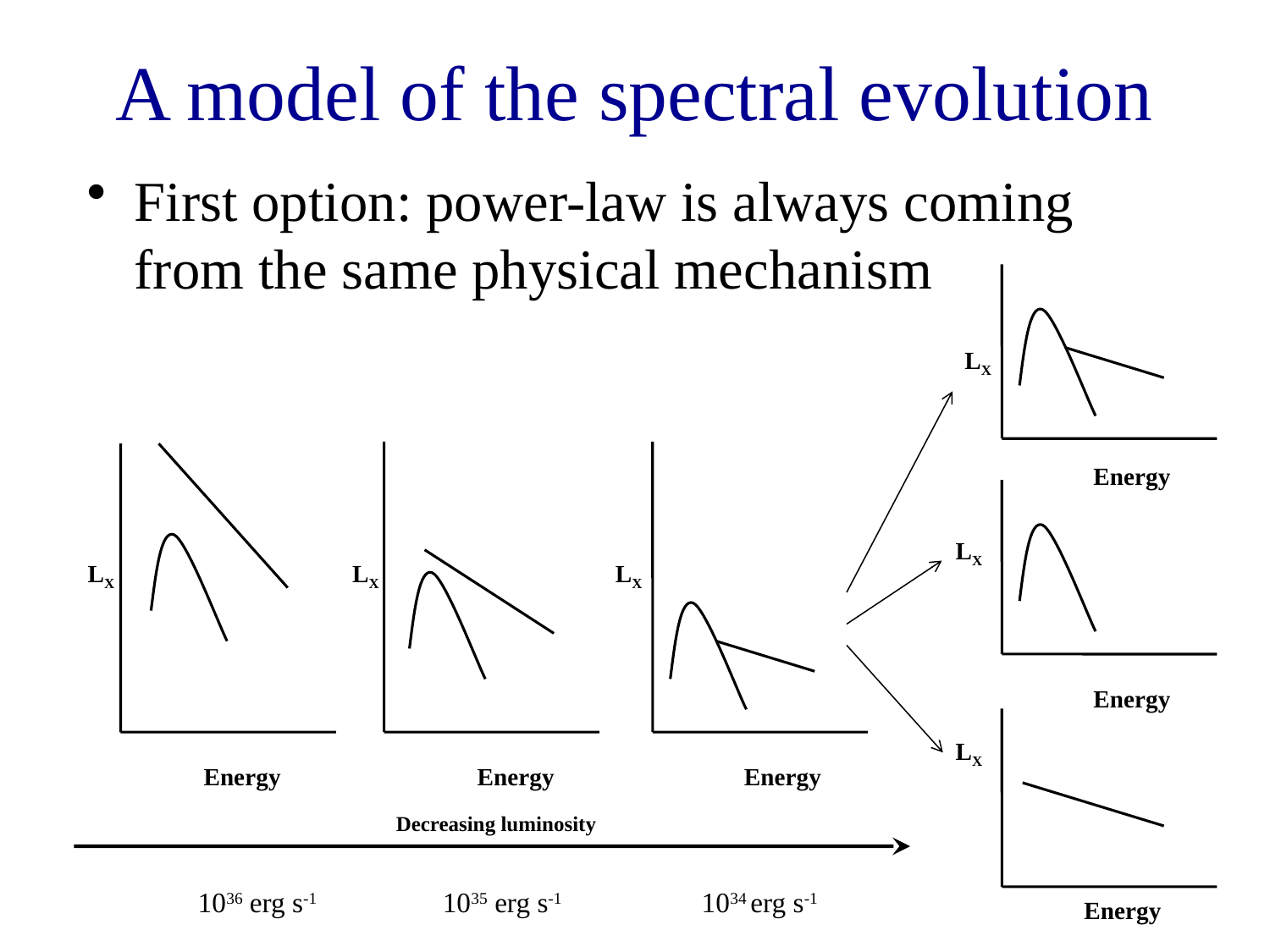

# A model of the spectral evolution
First option: power-law is always coming from the same physical mechanism

LX

Energy

LX

LX
LX
LX

Energy

LX

Energy
Energy
Energy

Decreasing luminosity

1036 erg s-1                  1035 erg s-1                    1034 erg s-1

Energy